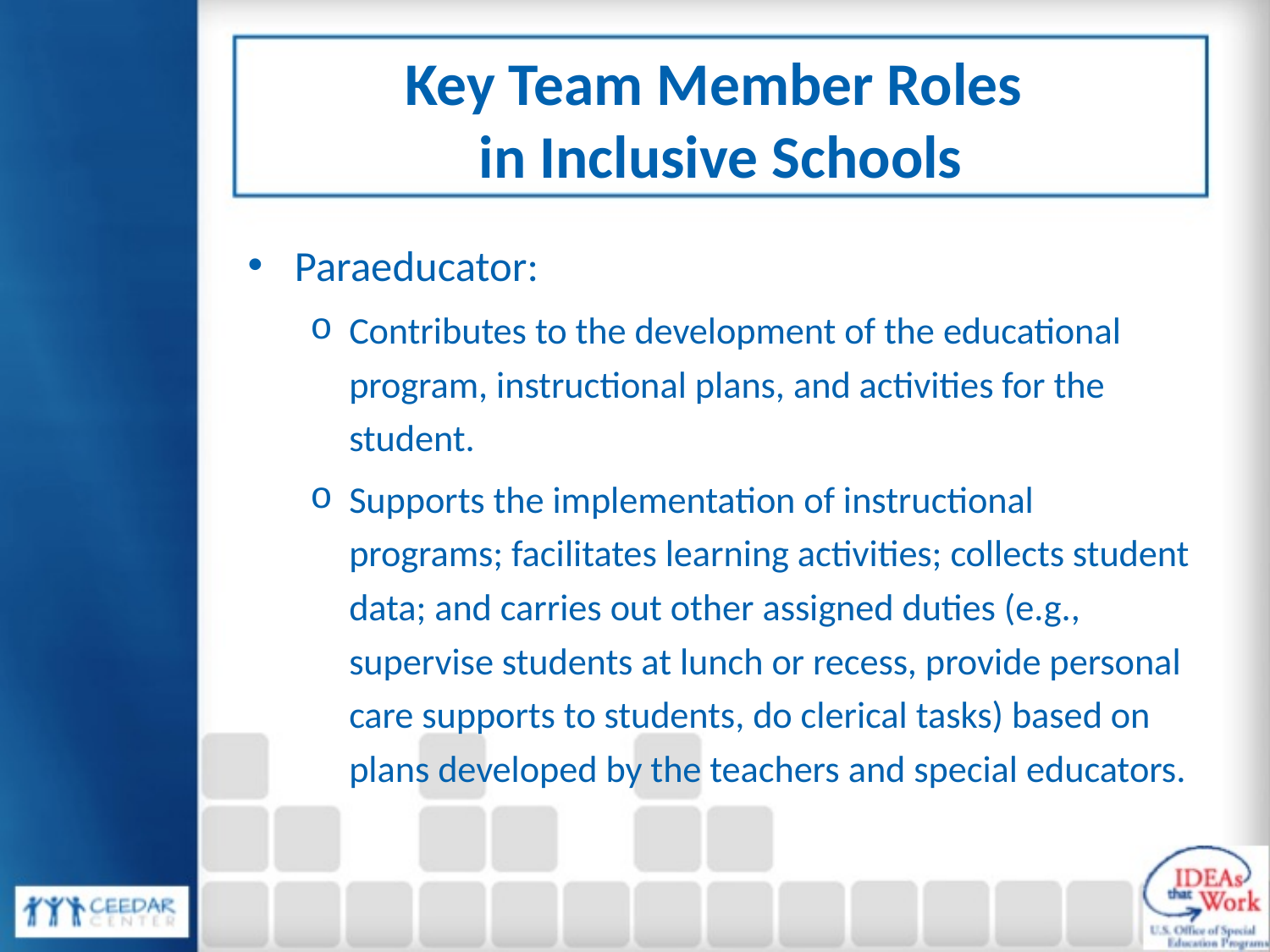

# Key Team Member Roles in Inclusive Schools
Paraeducator:
Contributes to the development of the educational program, instructional plans, and activities for the student.
Supports the implementation of instructional programs; facilitates learning activities; collects student data; and carries out other assigned duties (e.g., supervise students at lunch or recess, provide personal care supports to students, do clerical tasks) based on plans developed by the teachers and special educators.